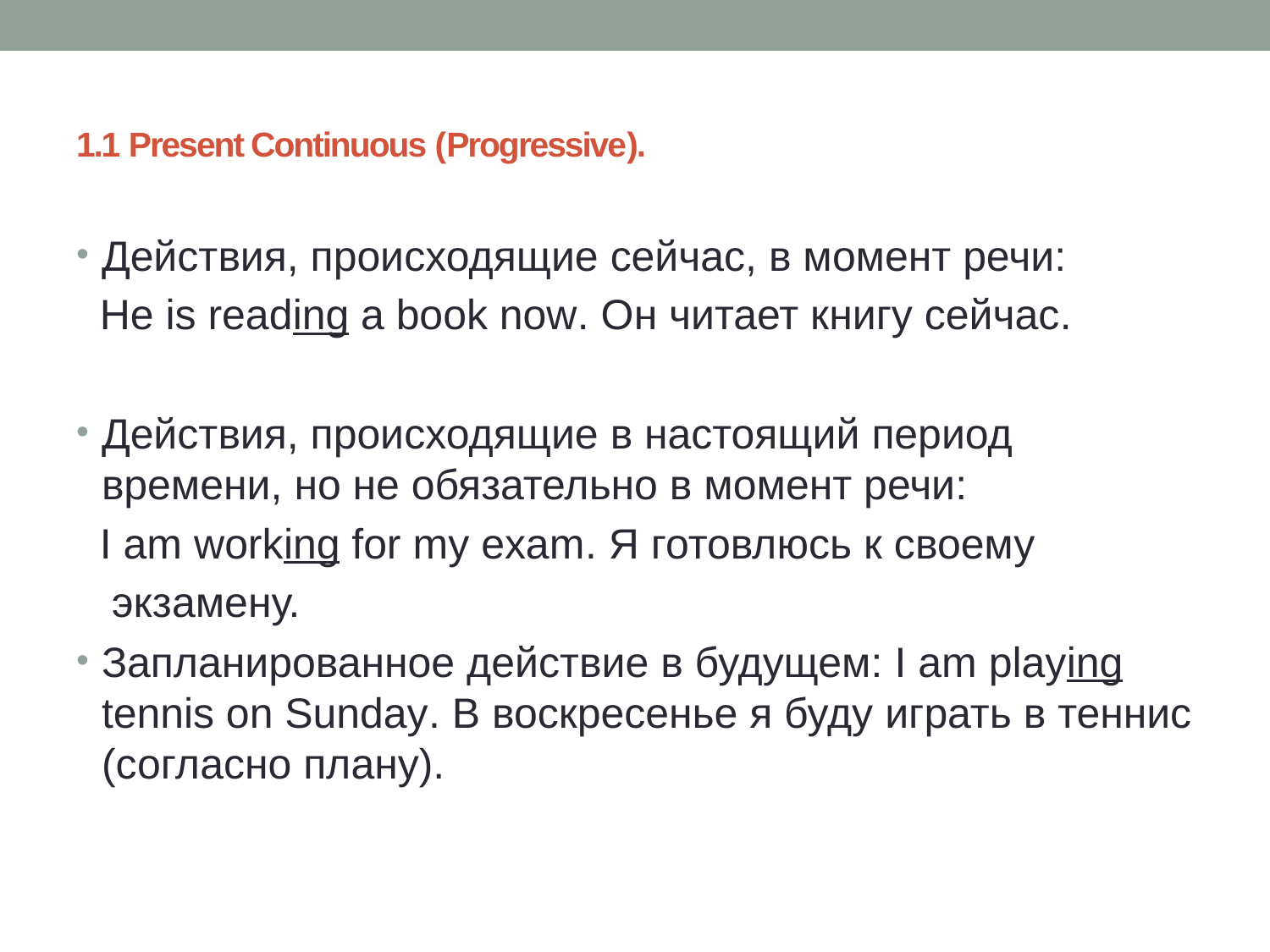

# 1.1 Present Continuous (Progressive).
Действия, происходящие сейчас, в момент речи:
  He is reading a book now. Он читает книгу сейчас.

Действия, происходящие в настоящий период времени, но не обязательно в момент речи:
  I am working for my exam. Я готовлюсь к своему
   экзамену.
Запланированное действие в будущем: I am playing tennis on Sunday. В воскресенье я буду играть в теннис (согласно плану).